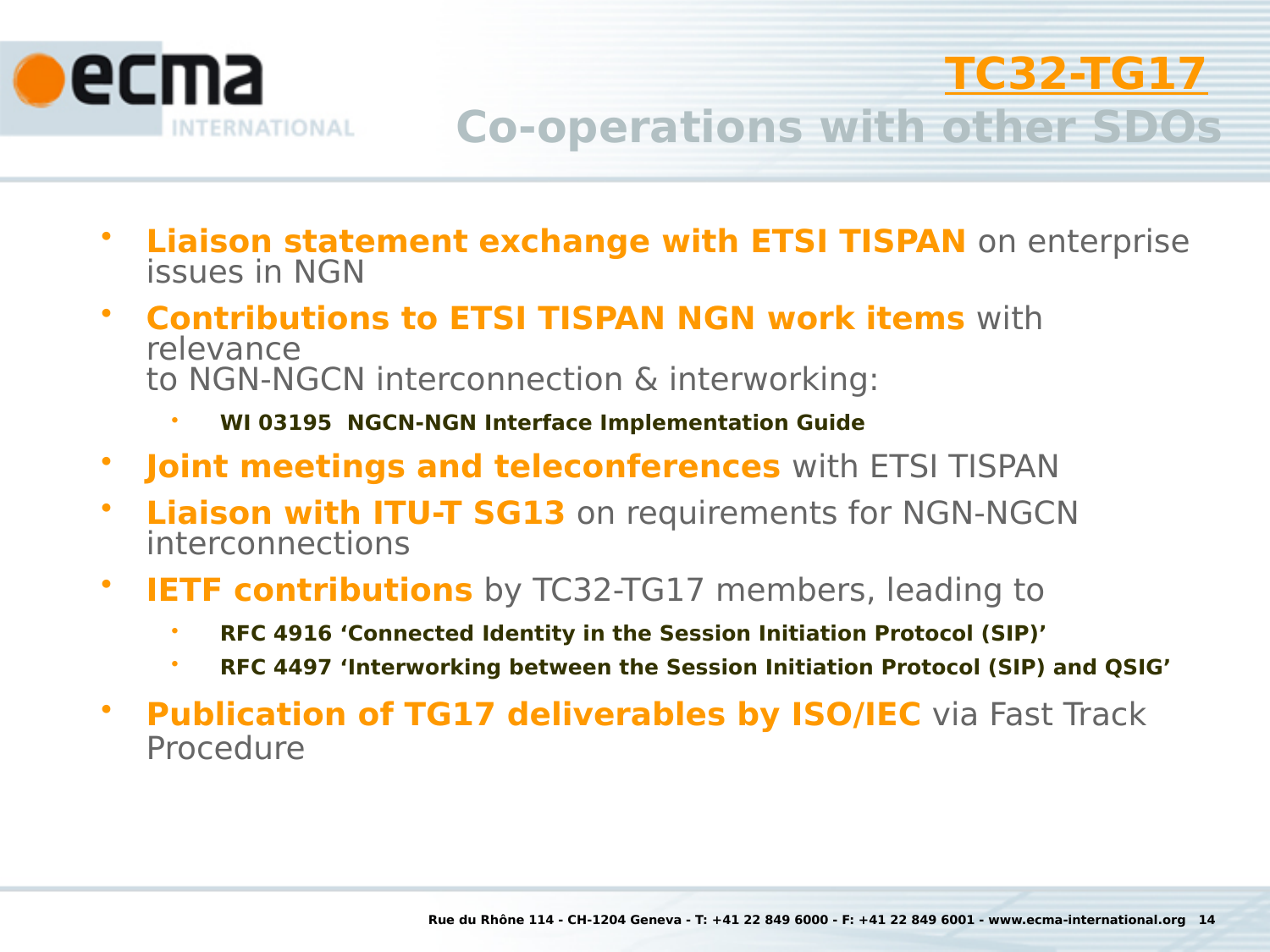

# TC32-TG17 Co-operations with other SDOs
Liaison statement exchange with ETSI TISPAN on enterprise issues in NGN
Contributions to ETSI TISPAN NGN work items with relevance
to NGN-NGCN interconnection & interworking:
WI 03195  NGCN-NGN Interface Implementation Guide
Joint meetings and teleconferences with ETSI TISPAN
Liaison with ITU-T SG13 on requirements for NGN-NGCN
interconnections
IETF contributions by TC32-TG17 members, leading to
RFC 4916 ‘Connected Identity in the Session Initiation Protocol (SIP)’
RFC 4497 ‘Interworking between the Session Initiation Protocol (SIP) and QSIG’
Publication of TG17 deliverables by ISO/IEC via Fast Track Procedure
Rue du Rhône 114 - CH-1204 Geneva - T: +41 22 849 6000 - F: +41 22 849 6001 - www.ecma-international.org   14